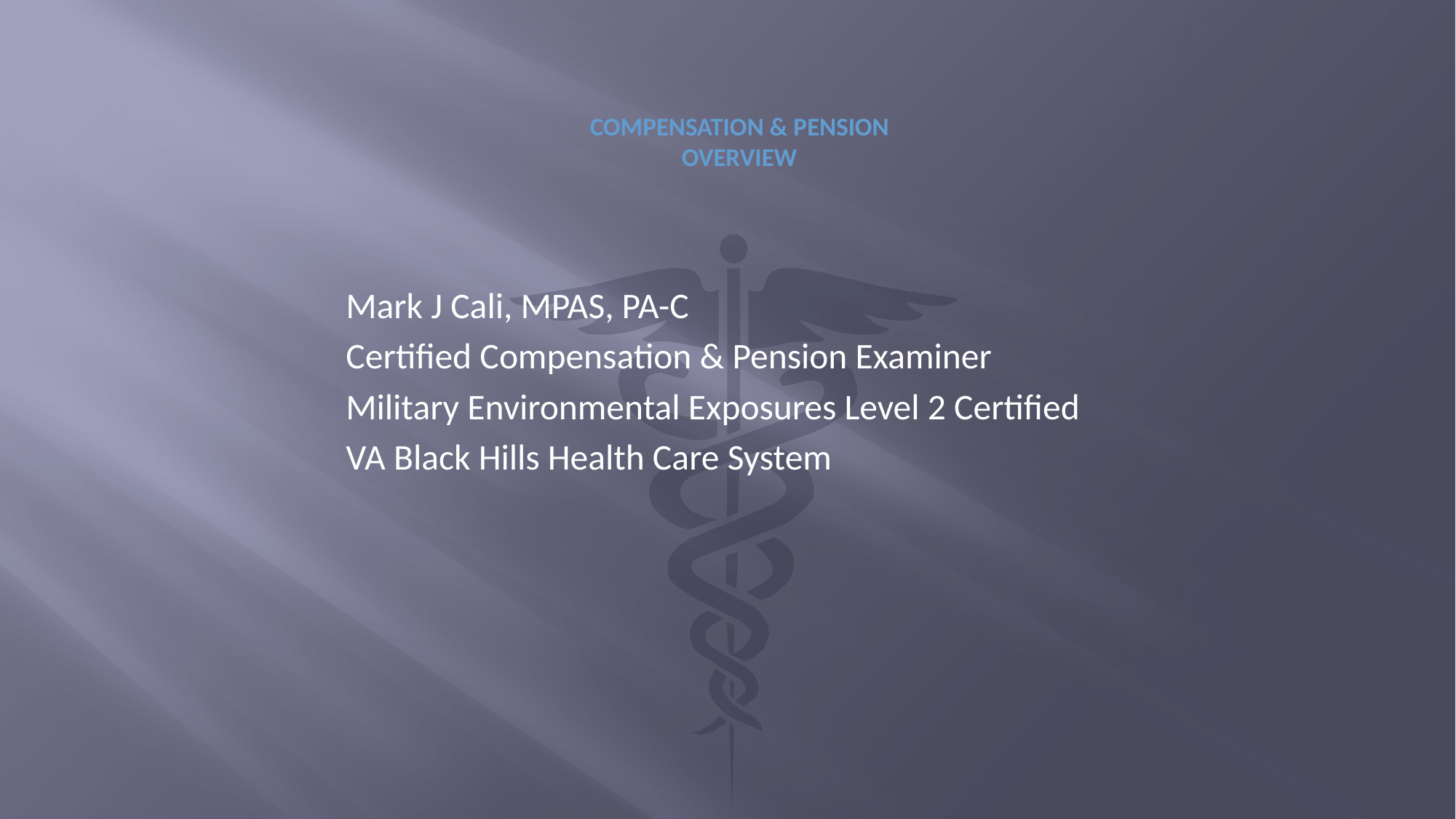

# Compensation & Pension Overview
Mark J Cali, MPAS, PA-C
Certified Compensation & Pension Examiner
Military Environmental Exposures Level 2 Certified
VA Black Hills Health Care System